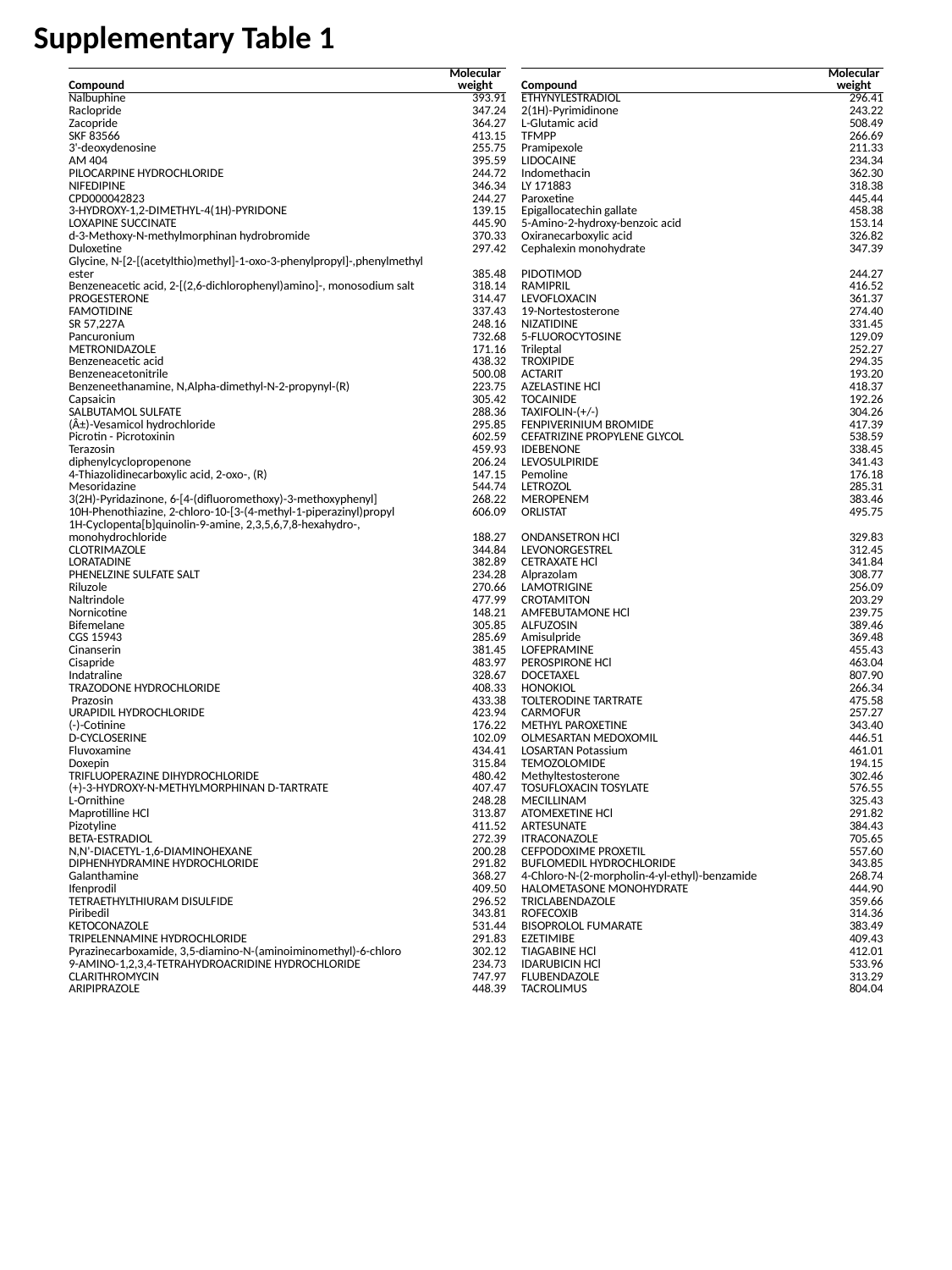

Supplementary Table 1
| Compound | Molecular weight |  | Compound | Molecular weight |
| --- | --- | --- | --- | --- |
| Nalbuphine | 393.91 |  | ETHYNYLESTRADIOL | 296.41 |
| Raclopride | 347.24 |  | 2(1H)-Pyrimidinone | 243.22 |
| Zacopride | 364.27 |  | L-Glutamic acid | 508.49 |
| SKF 83566 | 413.15 |  | TFMPP | 266.69 |
| 3'-deoxydenosine | 255.75 |  | Pramipexole | 211.33 |
| AM 404 | 395.59 |  | LIDOCAINE | 234.34 |
| PILOCARPINE HYDROCHLORIDE | 244.72 |  | Indomethacin | 362.30 |
| NIFEDIPINE | 346.34 |  | LY 171883 | 318.38 |
| CPD000042823 | 244.27 |  | Paroxetine | 445.44 |
| 3-HYDROXY-1,2-DIMETHYL-4(1H)-PYRIDONE | 139.15 |  | Epigallocatechin gallate | 458.38 |
| LOXAPINE SUCCINATE | 445.90 |  | 5-Amino-2-hydroxy-benzoic acid | 153.14 |
| d-3-Methoxy-N-methylmorphinan hydrobromide | 370.33 |  | Oxiranecarboxylic acid | 326.82 |
| Duloxetine | 297.42 |  | Cephalexin monohydrate | 347.39 |
| Glycine, N-[2-[(acetylthio)methyl]-1-oxo-3-phenylpropyl]-,phenylmethyl ester | 385.48 |  | PIDOTIMOD | 244.27 |
| Benzeneacetic acid, 2-[(2,6-dichlorophenyl)amino]-, monosodium salt | 318.14 |  | RAMIPRIL | 416.52 |
| PROGESTERONE | 314.47 |  | LEVOFLOXACIN | 361.37 |
| FAMOTIDINE | 337.43 |  | 19-Nortestosterone | 274.40 |
| SR 57,227A | 248.16 |  | NIZATIDINE | 331.45 |
| Pancuronium | 732.68 |  | 5-FLUOROCYTOSINE | 129.09 |
| METRONIDAZOLE | 171.16 |  | Trileptal | 252.27 |
| Benzeneacetic acid | 438.32 |  | TROXIPIDE | 294.35 |
| Benzeneacetonitrile | 500.08 |  | ACTARIT | 193.20 |
| Benzeneethanamine, N,Alpha-dimethyl-N-2-propynyl-(R) | 223.75 |  | AZELASTINE HCl | 418.37 |
| Capsaicin | 305.42 |  | TOCAINIDE | 192.26 |
| SALBUTAMOL SULFATE | 288.36 |  | TAXIFOLIN-(+/-) | 304.26 |
| (Â±)-Vesamicol hydrochloride | 295.85 |  | FENPIVERINIUM BROMIDE | 417.39 |
| Picrotin - Picrotoxinin | 602.59 |  | CEFATRIZINE PROPYLENE GLYCOL | 538.59 |
| Terazosin | 459.93 |  | IDEBENONE | 338.45 |
| diphenylcyclopropenone | 206.24 |  | LEVOSULPIRIDE | 341.43 |
| 4-Thiazolidinecarboxylic acid, 2-oxo-, (R) | 147.15 |  | Pemoline | 176.18 |
| Mesoridazine | 544.74 |  | LETROZOL | 285.31 |
| 3(2H)-Pyridazinone, 6-[4-(difluoromethoxy)-3-methoxyphenyl] | 268.22 |  | MEROPENEM | 383.46 |
| 10H-Phenothiazine, 2-chloro-10-[3-(4-methyl-1-piperazinyl)propyl | 606.09 |  | ORLISTAT | 495.75 |
| 1H-Cyclopenta[b]quinolin-9-amine, 2,3,5,6,7,8-hexahydro-, monohydrochloride | 188.27 |  | ONDANSETRON HCl | 329.83 |
| CLOTRIMAZOLE | 344.84 |  | LEVONORGESTREL | 312.45 |
| LORATADINE | 382.89 |  | CETRAXATE HCl | 341.84 |
| PHENELZINE SULFATE SALT | 234.28 |  | Alprazolam | 308.77 |
| Riluzole | 270.66 |  | LAMOTRIGINE | 256.09 |
| Naltrindole | 477.99 |  | CROTAMITON | 203.29 |
| Nornicotine | 148.21 |  | AMFEBUTAMONE HCl | 239.75 |
| Bifemelane | 305.85 |  | ALFUZOSIN | 389.46 |
| CGS 15943 | 285.69 |  | Amisulpride | 369.48 |
| Cinanserin | 381.45 |  | LOFEPRAMINE | 455.43 |
| Cisapride | 483.97 |  | PEROSPIRONE HCl | 463.04 |
| Indatraline | 328.67 |  | DOCETAXEL | 807.90 |
| TRAZODONE HYDROCHLORIDE | 408.33 |  | HONOKIOL | 266.34 |
| Prazosin | 433.38 |  | TOLTERODINE TARTRATE | 475.58 |
| URAPIDIL HYDROCHLORIDE | 423.94 |  | CARMOFUR | 257.27 |
| (-)-Cotinine | 176.22 |  | METHYL PAROXETINE | 343.40 |
| D-CYCLOSERINE | 102.09 |  | OLMESARTAN MEDOXOMIL | 446.51 |
| Fluvoxamine | 434.41 |  | LOSARTAN Potassium | 461.01 |
| Doxepin | 315.84 |  | TEMOZOLOMIDE | 194.15 |
| TRIFLUOPERAZINE DIHYDROCHLORIDE | 480.42 |  | Methyltestosterone | 302.46 |
| (+)-3-HYDROXY-N-METHYLMORPHINAN D-TARTRATE | 407.47 |  | TOSUFLOXACIN TOSYLATE | 576.55 |
| L-Ornithine | 248.28 |  | MECILLINAM | 325.43 |
| Maprotilline HCl | 313.87 |  | ATOMEXETINE HCl | 291.82 |
| Pizotyline | 411.52 |  | ARTESUNATE | 384.43 |
| BETA-ESTRADIOL | 272.39 |  | ITRACONAZOLE | 705.65 |
| N,N'-DIACETYL-1,6-DIAMINOHEXANE | 200.28 |  | CEFPODOXIME PROXETIL | 557.60 |
| DIPHENHYDRAMINE HYDROCHLORIDE | 291.82 |  | BUFLOMEDIL HYDROCHLORIDE | 343.85 |
| Galanthamine | 368.27 |  | 4-Chloro-N-(2-morpholin-4-yl-ethyl)-benzamide | 268.74 |
| Ifenprodil | 409.50 |  | HALOMETASONE MONOHYDRATE | 444.90 |
| TETRAETHYLTHIURAM DISULFIDE | 296.52 |  | TRICLABENDAZOLE | 359.66 |
| Piribedil | 343.81 |  | ROFECOXIB | 314.36 |
| KETOCONAZOLE | 531.44 |  | BISOPROLOL FUMARATE | 383.49 |
| TRIPELENNAMINE HYDROCHLORIDE | 291.83 |  | EZETIMIBE | 409.43 |
| Pyrazinecarboxamide, 3,5-diamino-N-(aminoiminomethyl)-6-chloro | 302.12 |  | TIAGABINE HCl | 412.01 |
| 9-AMINO-1,2,3,4-TETRAHYDROACRIDINE HYDROCHLORIDE | 234.73 |  | IDARUBICIN HCl | 533.96 |
| CLARITHROMYCIN | 747.97 |  | FLUBENDAZOLE | 313.29 |
| ARIPIPRAZOLE | 448.39 |  | TACROLIMUS | 804.04 |